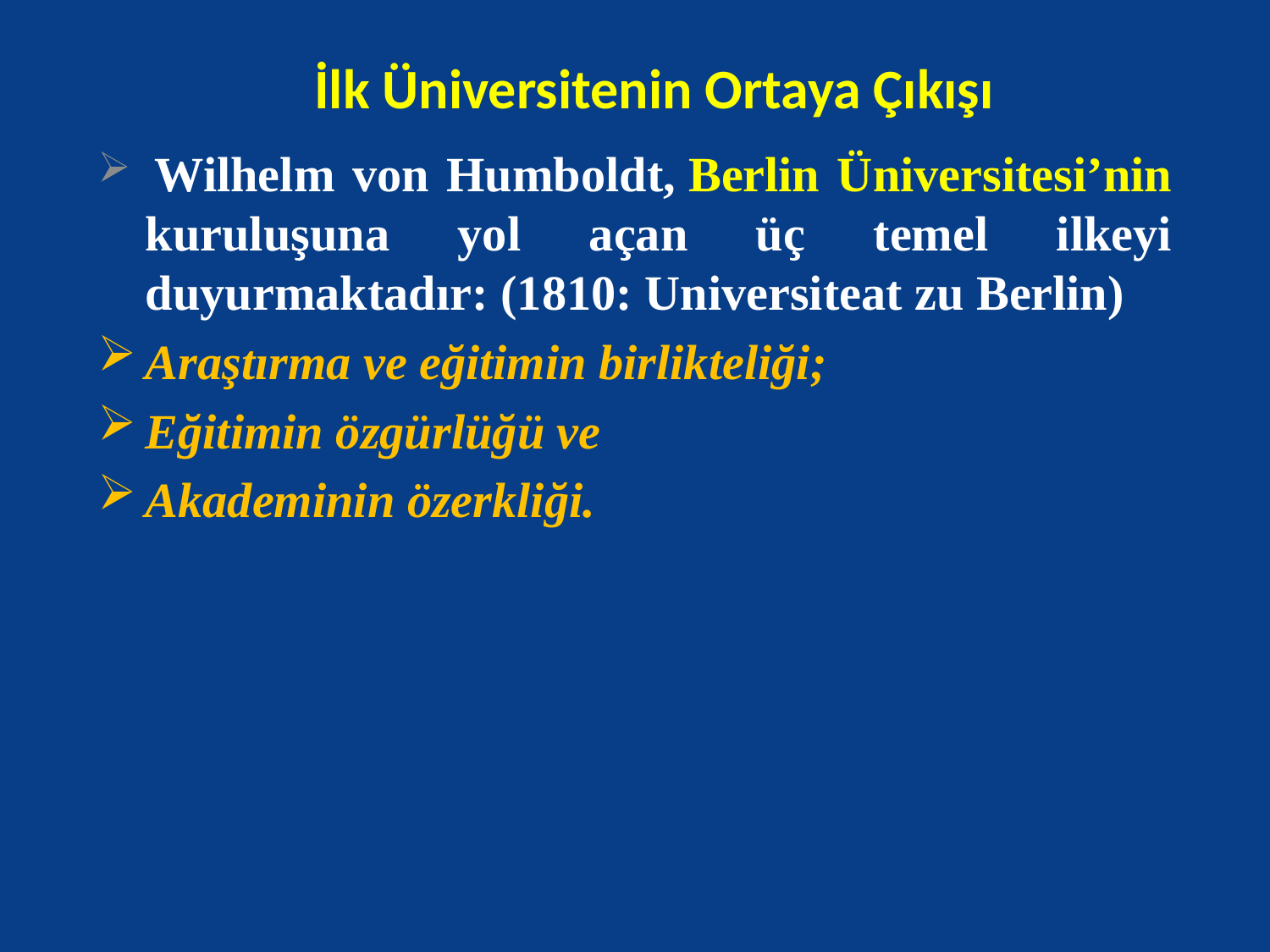

# İlk Üniversitenin Ortaya Çıkışı
 Wilhelm von Humboldt, Berlin Üniversitesi’nin kuruluşuna yol açan üç temel ilkeyi duyurmaktadır: (1810: Universiteat zu Berlin)
Araştırma ve eğitimin birlikteliği;
Eğitimin özgürlüğü ve
Akademinin özerkliği.